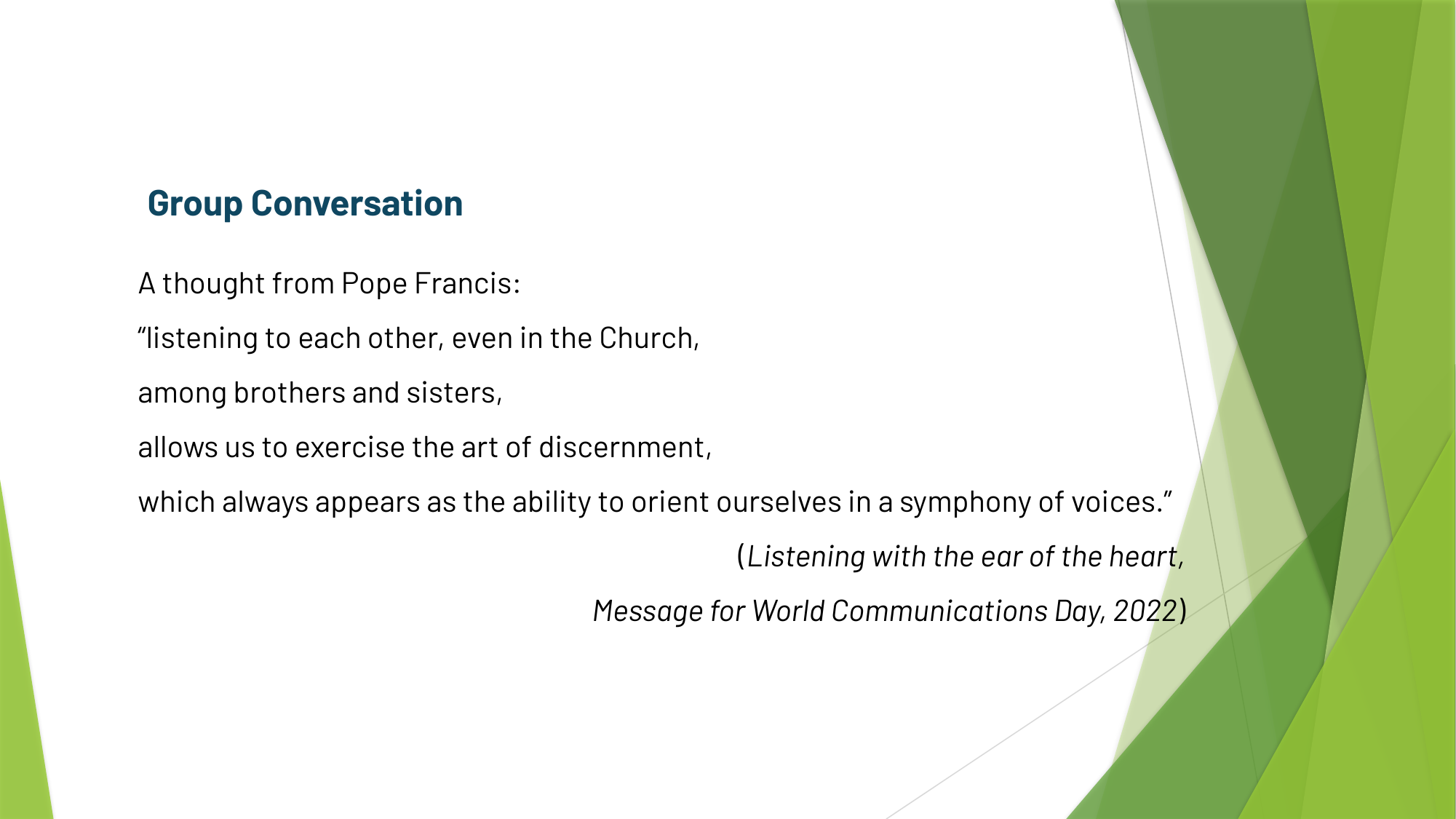

Group Conversation
A thought from Pope Francis:
“listening to each other, even in the Church,
among brothers and sisters,
allows us to exercise the art of discernment,
which always appears as the ability to orient ourselves in a symphony of voices.”
(Listening with the ear of the heart,
Message for World Communications Day, 2022)